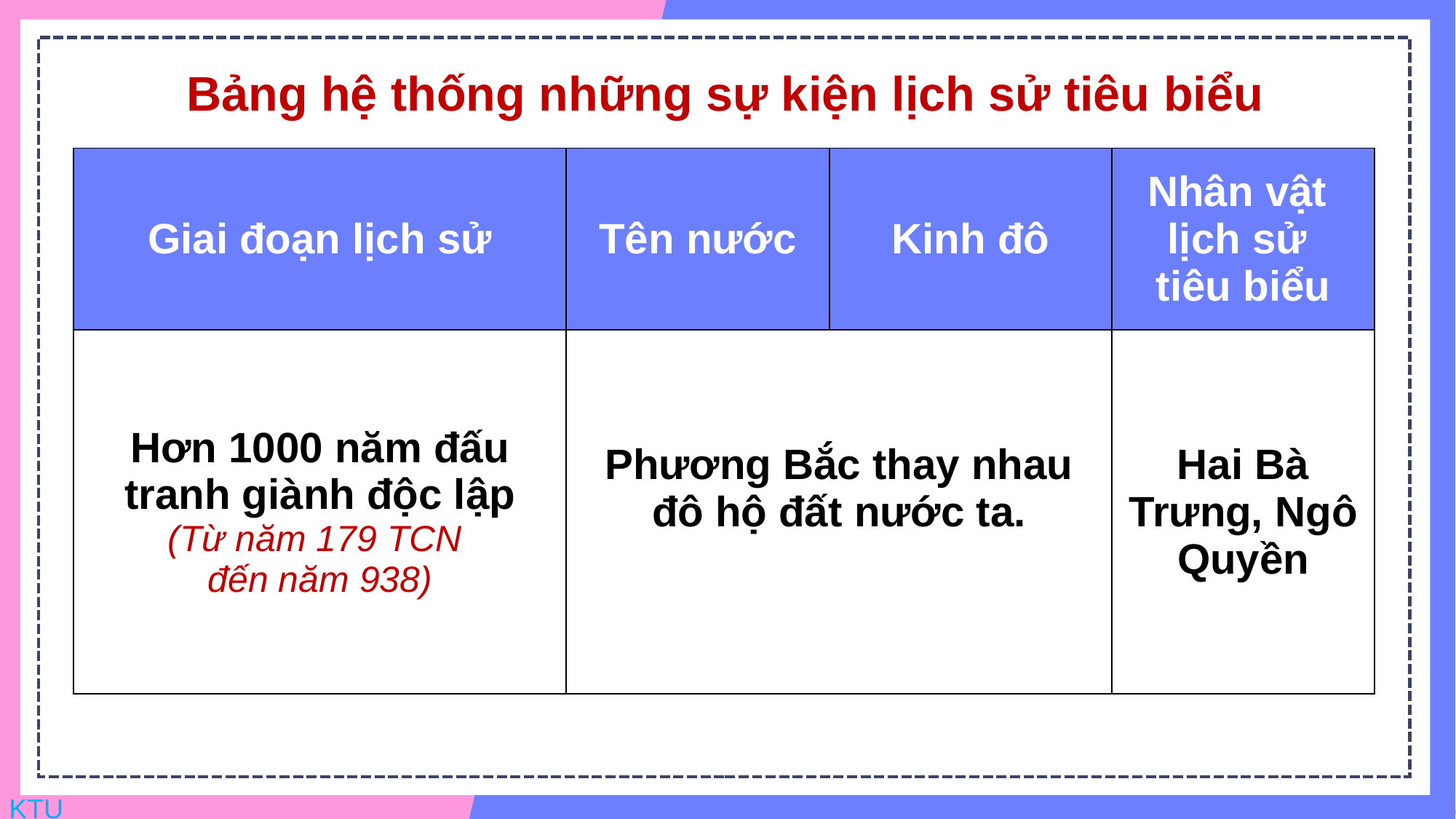

Bảng hệ thống những sự kiện lịch sử tiêu biểu
| Giai đoạn lịch sử | Tên nước | Kinh đô | Nhân vật lịch sử tiêu biểu |
| --- | --- | --- | --- |
| Hơn 1000 năm đấu tranh giành độc lập (Từ năm 179 TCN đến năm 938) | Phương Bắc thay nhau đô hộ đất nước ta. |  | Hai Bà Trưng, Ngô Quyền |